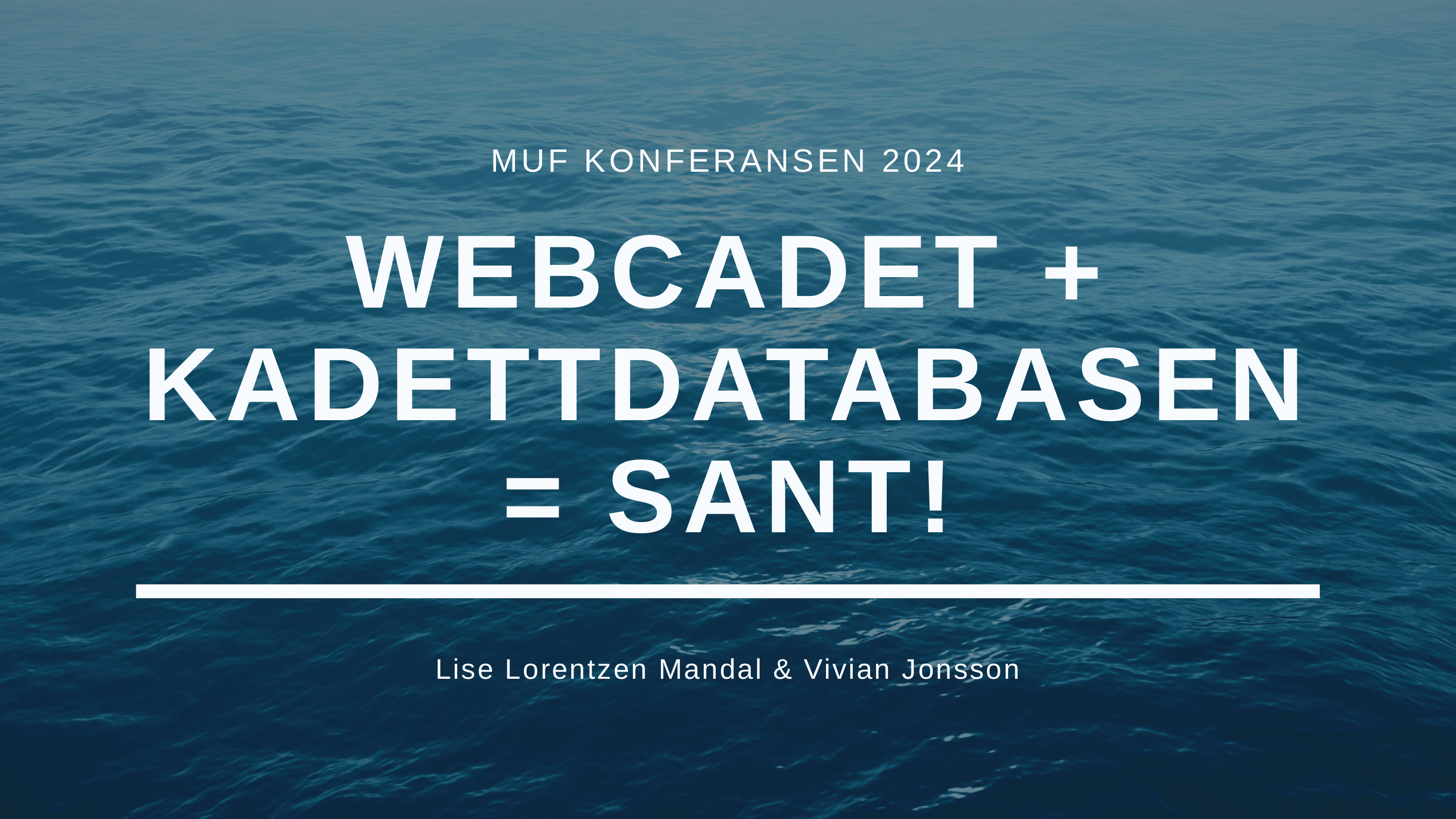

MUF KONFERANSEN 2024
WEBCADET + KADETTDATABASEN = SANT!

Lise Lorentzen Mandal & Vivian Jonsson